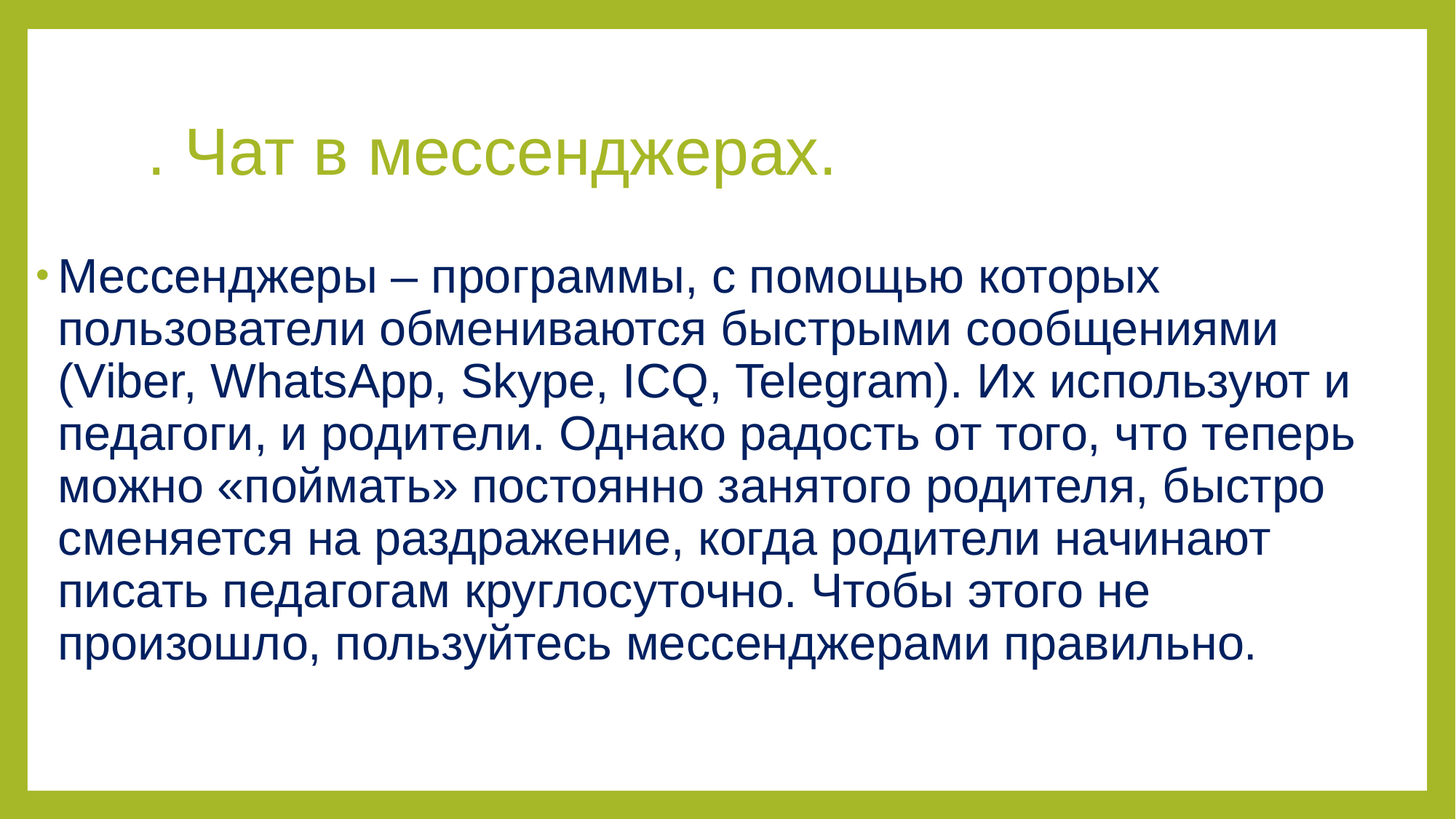

# . Чат в мессенджерах.
Мессенджеры – программы, с помощью которых пользователи обмениваются быстрыми сообщениями (Viber, WhatsApp, Skype, ICQ, Telegram). Их используют и педагоги, и родители. Однако радость от того, что теперь можно «поймать» постоянно занятого родителя, быстро сменяется на раздражение, когда родители начинают писать педагогам круглосуточно. Чтобы этого не произошло, пользуйтесь мессенджерами правильно.